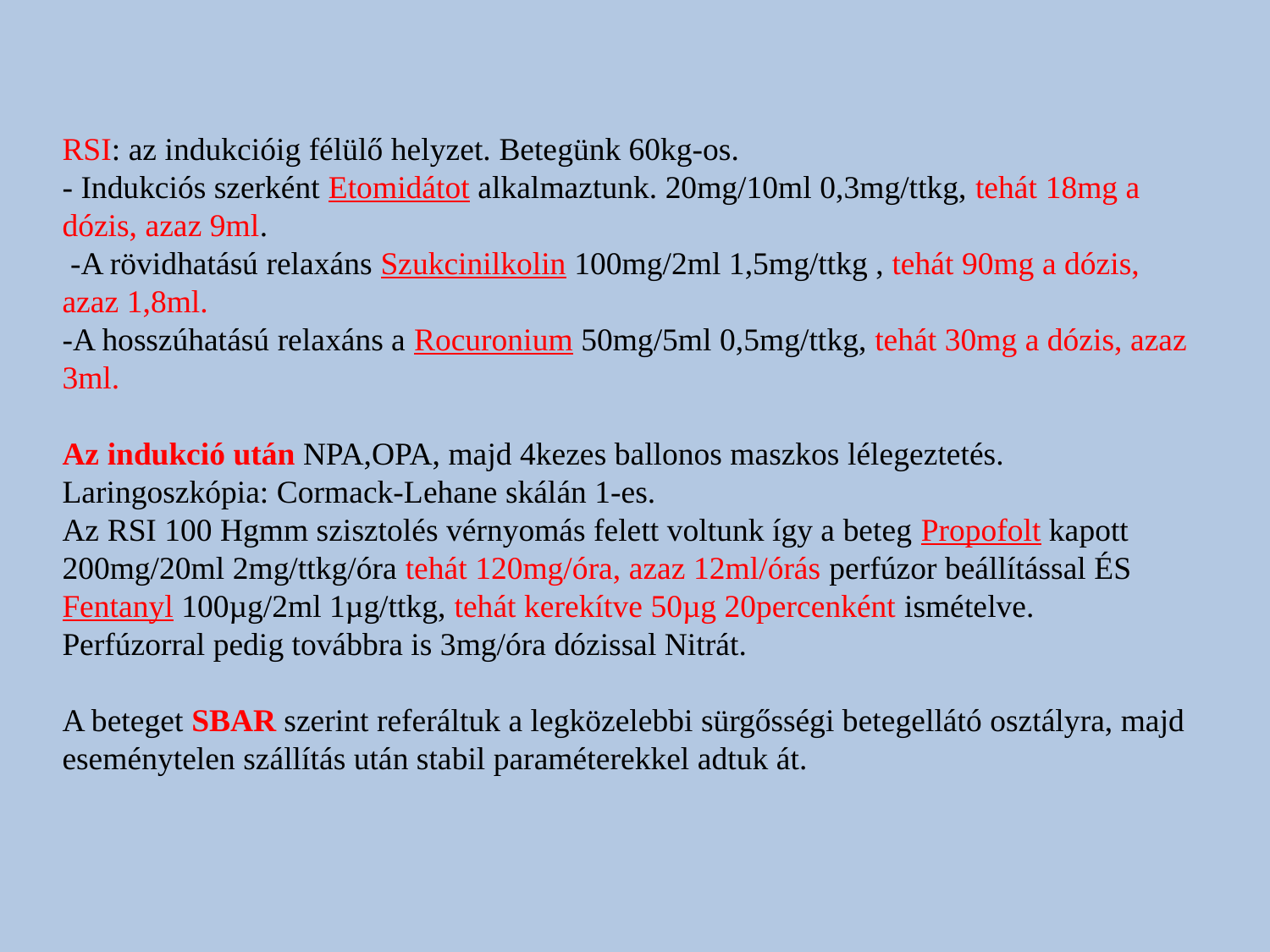

# RSI: az indukcióig félülő helyzet. Betegünk 60kg-os. - Indukciós szerként Etomidátot alkalmaztunk. 20mg/10ml 0,3mg/ttkg, tehát 18mg a dózis, azaz 9ml. -A rövidhatású relaxáns Szukcinilkolin 100mg/2ml 1,5mg/ttkg , tehát 90mg a dózis, azaz 1,8ml. -A hosszúhatású relaxáns a Rocuronium 50mg/5ml 0,5mg/ttkg, tehát 30mg a dózis, azaz 3ml. Az indukció után NPA,OPA, majd 4kezes ballonos maszkos lélegeztetés. Laringoszkópia: Cormack-Lehane skálán 1-es. Az RSI 100 Hgmm szisztolés vérnyomás felett voltunk így a beteg Propofolt kapott 200mg/20ml 2mg/ttkg/óra tehát 120mg/óra, azaz 12ml/órás perfúzor beállítással ÉS Fentanyl 100µg/2ml 1µg/ttkg, tehát kerekítve 50µg 20percenként ismételve. Perfúzorral pedig továbbra is 3mg/óra dózissal Nitrát. A beteget SBAR szerint referáltuk a legközelebbi sürgősségi betegellátó osztályra, majd eseménytelen szállítás után stabil paraméterekkel adtuk át.